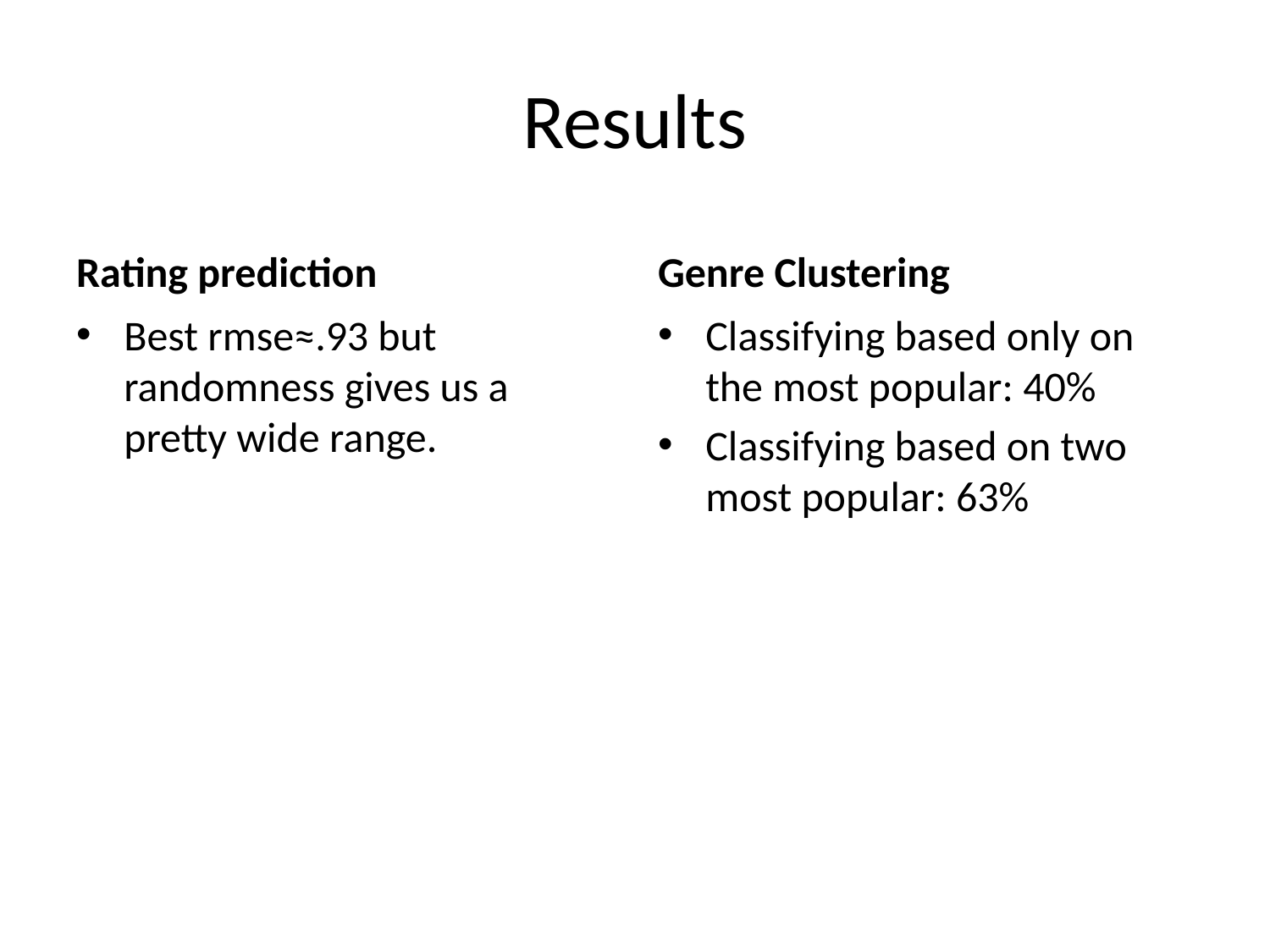

# Results
Rating prediction
Genre Clustering
Best rmse≈.93 but randomness gives us a pretty wide range.
Classifying based only on the most popular: 40%
Classifying based on two most popular: 63%